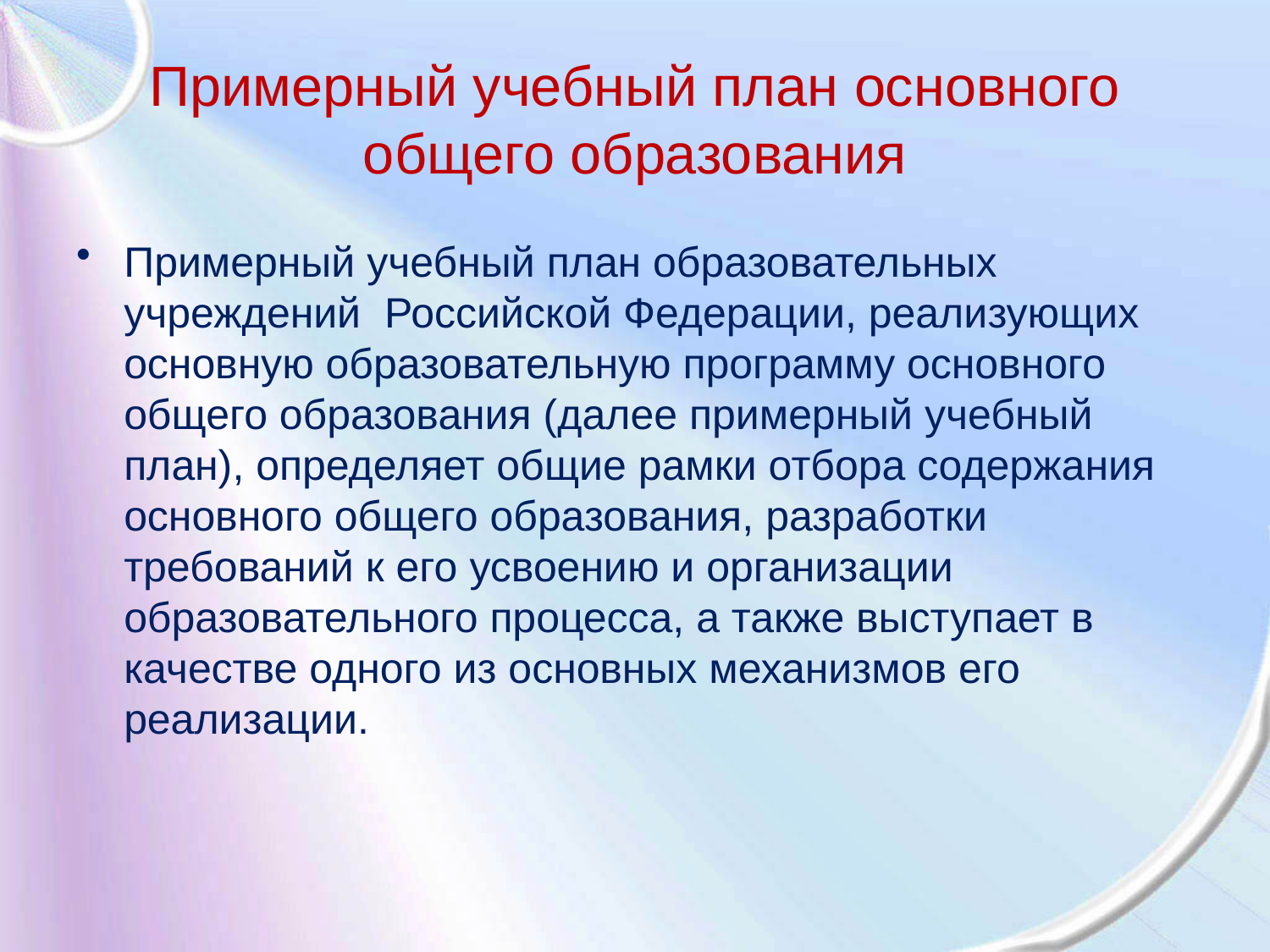

# Примерный учебный план основного общего образования
Примерный учебный план образовательных учреждений  Российской Федерации, реализующих основную образовательную программу основного общего образования (далее примерный учебный план), определяет общие рамки отбора содержания основного общего образования, разработки требований к его усвоению и организации образовательного процесса, а также выступает в качестве одного из основных механизмов его реализации.